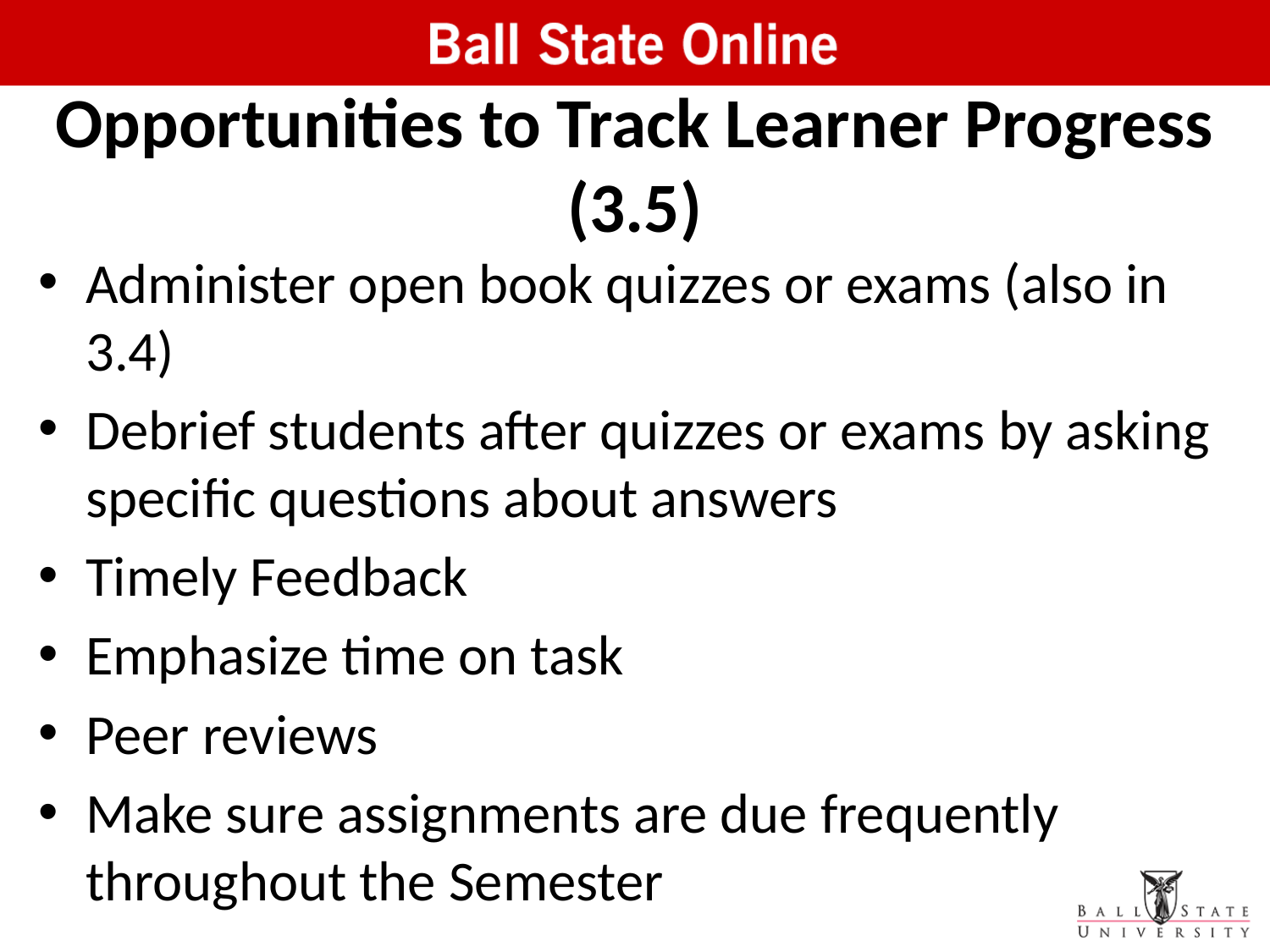

# Opportunities to Track Learner Progress (3.5)
Administer open book quizzes or exams (also in 3.4)
Debrief students after quizzes or exams by asking specific questions about answers
Timely Feedback
Emphasize time on task
Peer reviews
Make sure assignments are due frequently throughout the Semester